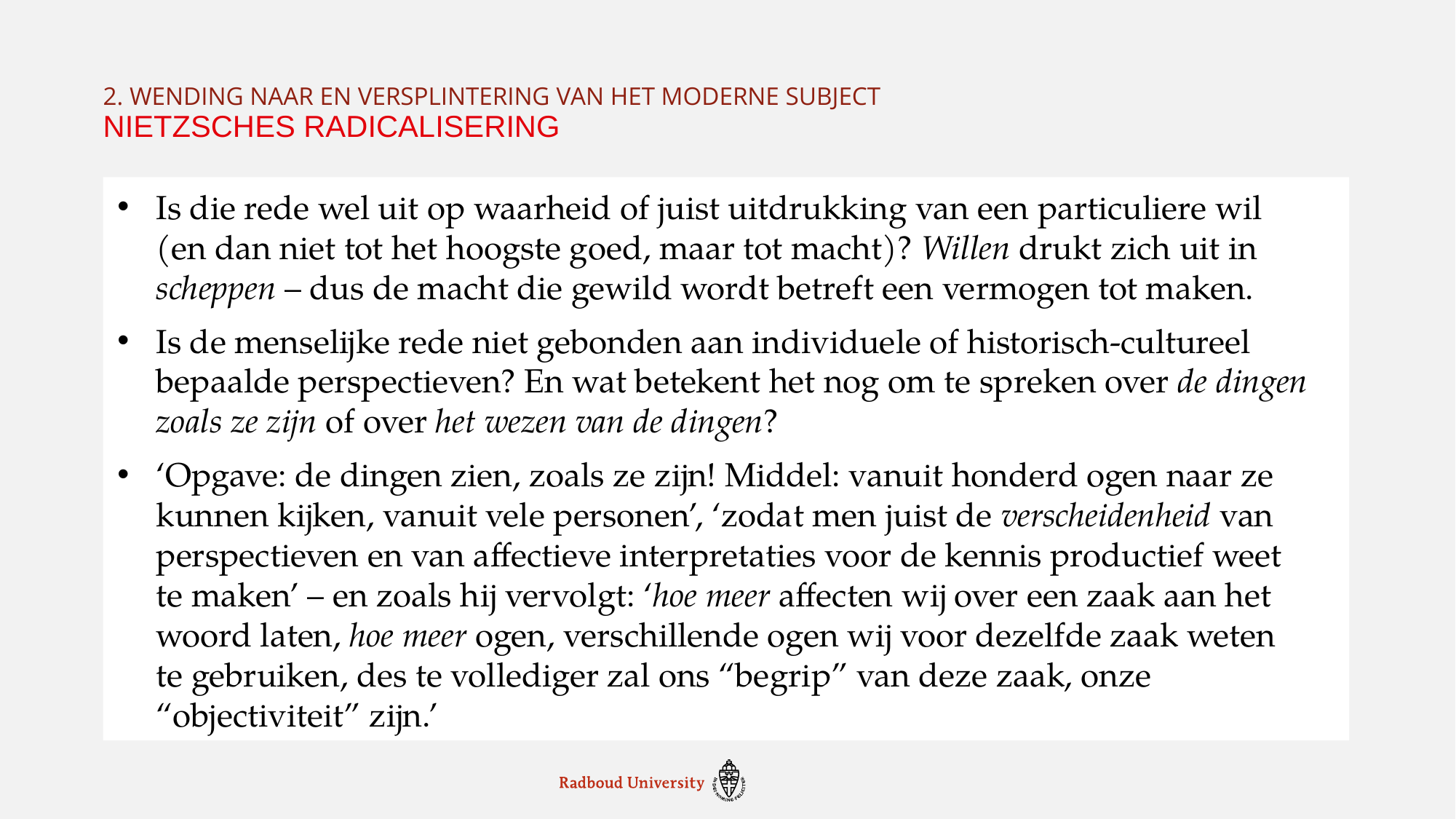

2. Wending naar en versplintering van het moderne subject
# Nietzsches radicalisering
Is die rede wel uit op waarheid of juist uitdrukking van een particuliere wil (en dan niet tot het hoogste goed, maar tot macht)? Willen drukt zich uit in scheppen – dus de macht die gewild wordt betreft een vermogen tot maken.
Is de menselijke rede niet gebonden aan individuele of historisch-cultureel bepaalde perspectieven? En wat betekent het nog om te spreken over de dingen zoals ze zijn of over het wezen van de dingen?
‘Opgave: de dingen zien, zoals ze zijn! Middel: vanuit honderd ogen naar ze kunnen kijken, vanuit vele personen’, ‘zodat men juist de verscheidenheid van perspectieven en van affectieve interpretaties voor de kennis productief weet te maken’ – en zoals hij vervolgt: ‘hoe meer affecten wij over een zaak aan het woord laten, hoe meer ogen, verschillende ogen wij voor dezelfde zaak weten te gebruiken, des te vollediger zal ons “begrip” van deze zaak, onze “objectiviteit” zijn.’